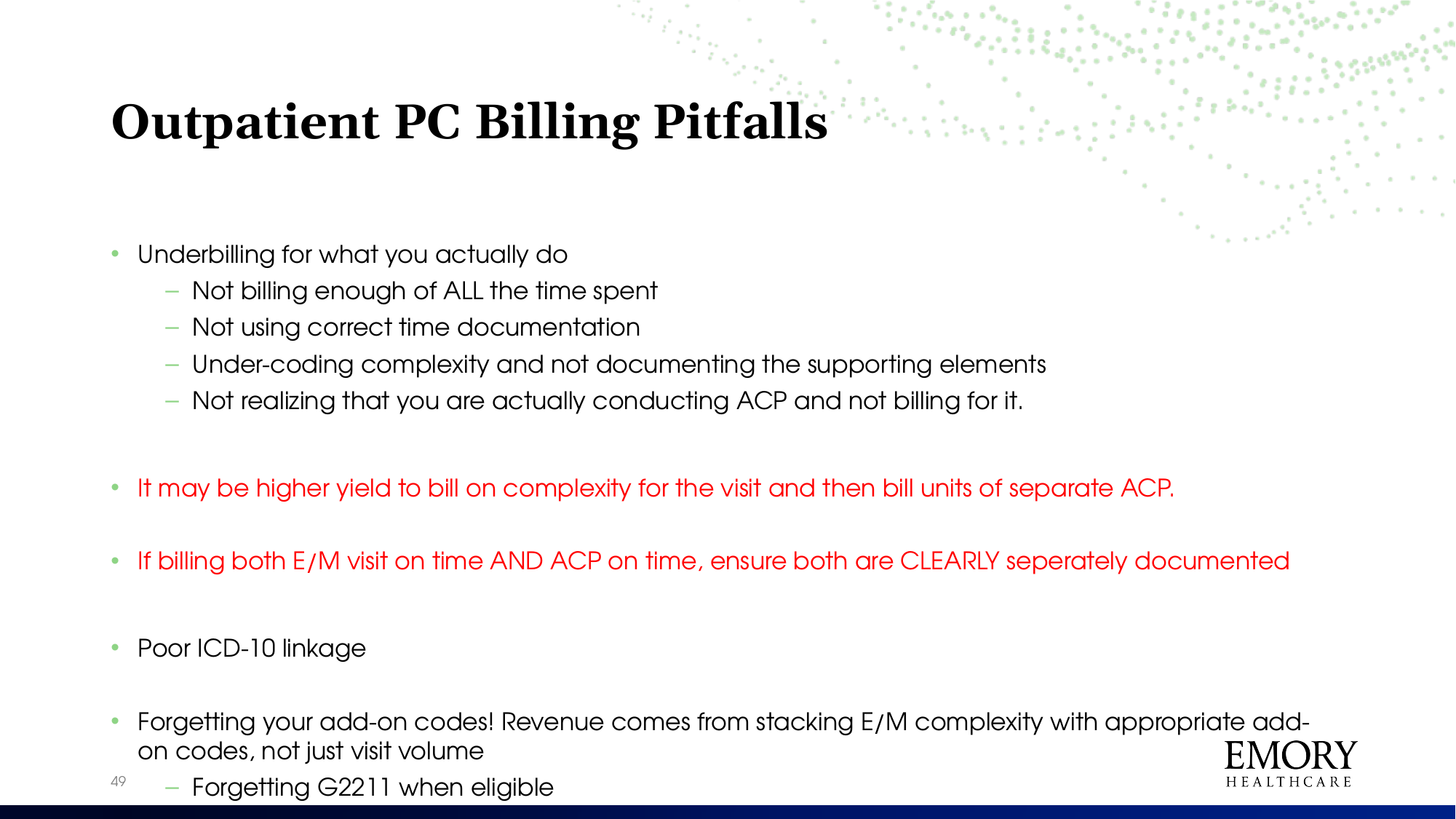

# Outpatient PC Billing Pitfalls
Underbilling for what you actually do
Not billing enough of ALL the time spent
Not using correct time documentation
Under-coding complexity and not documenting the supporting elements
Not realizing that you are actually conducting ACP and not billing for it.

It may be higher yield to bill on complexity for the visit and then bill units of separate ACP.

If billing both E/M visit on time AND ACP on time, ensure both are CLEARLY seperately documented

Poor ICD-10 linkage

Forgetting your add-on codes! Revenue comes from stacking E/M complexity with appropriate add-on codes, not just visit volume
Forgetting G2211 when eligible